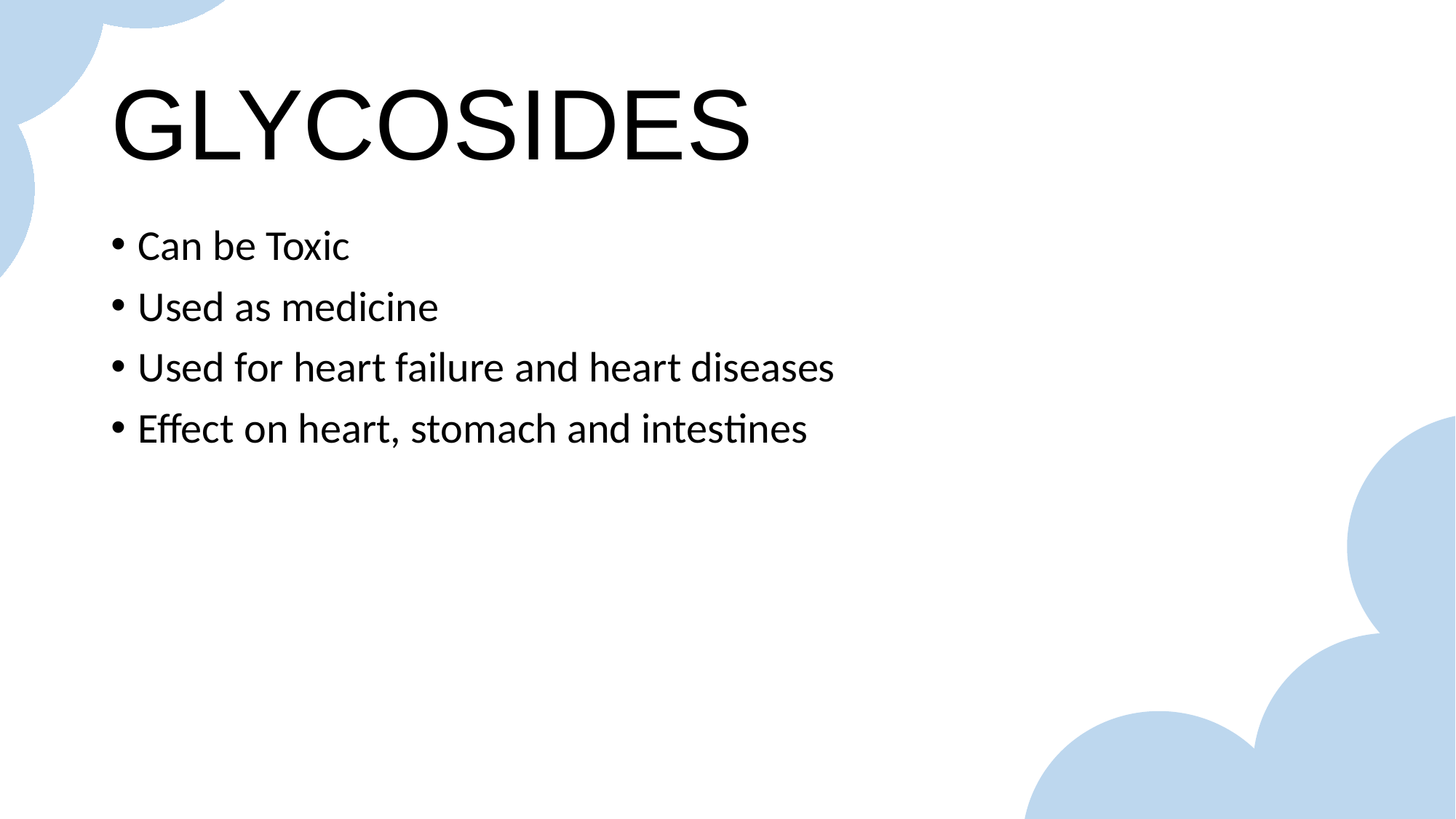

GLYCOSIDES
Can be Toxic
Used as medicine
Used for heart failure and heart diseases
Effect on heart, stomach and intestines